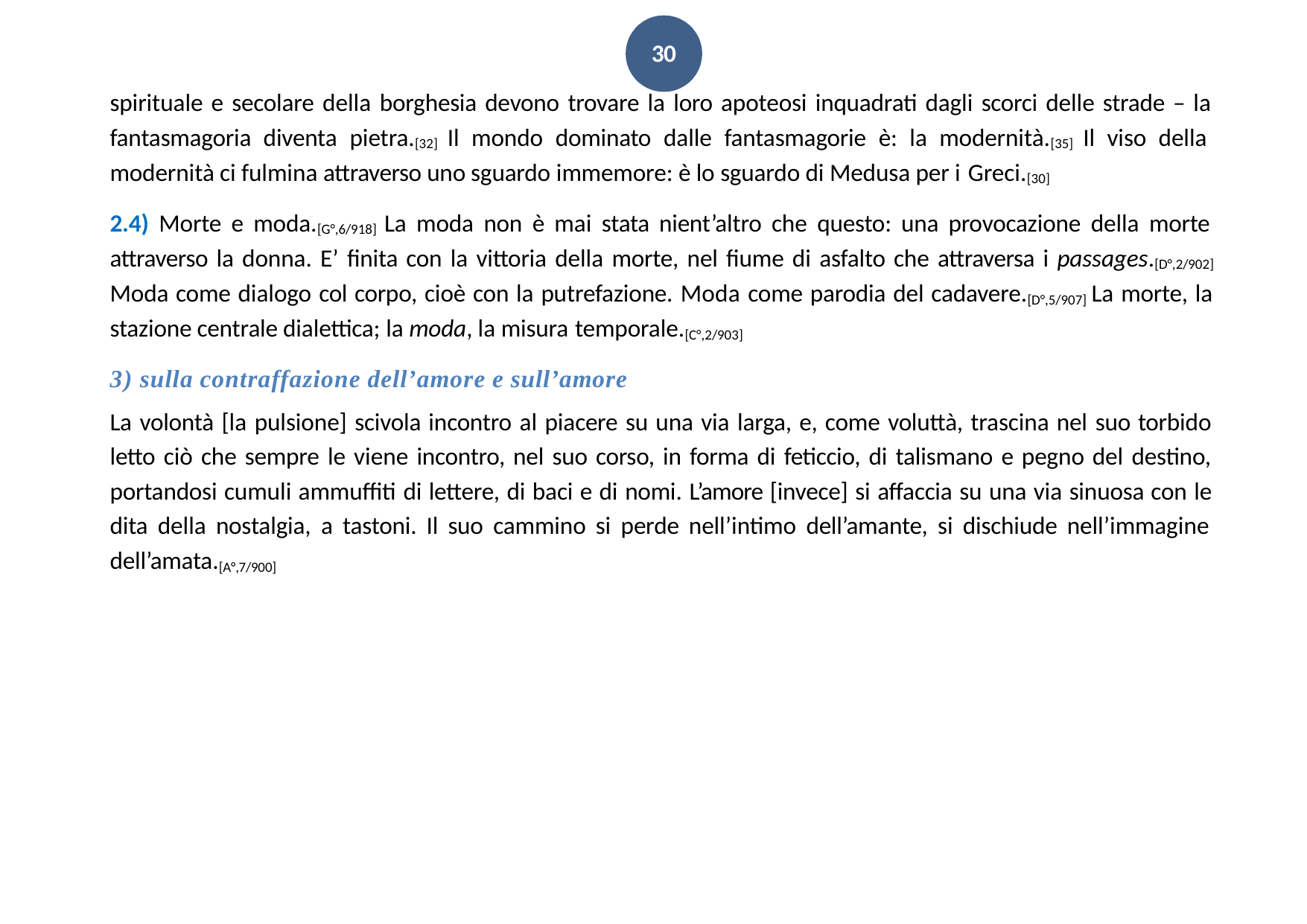

30
spirituale e secolare della borghesia devono trovare la loro apoteosi inquadrati dagli scorci delle strade – la  fantasmagoria diventa pietra.[32] Il mondo dominato dalle fantasmagorie è: la modernità.[35] Il viso della  modernità ci fulmina attraverso uno sguardo immemore: è lo sguardo di Medusa per i Greci.[30]
2.4) Morte e moda.[G°,6/918] La moda non è mai stata nient’altro che questo: una provocazione della morte  attraverso la donna. E’ finita con la vittoria della morte, nel fiume di asfalto che attraversa i passages.[D°,2/902]  Moda come dialogo col corpo, cioè con la putrefazione. Moda come parodia del cadavere.[D°,5/907] La morte, la  stazione centrale dialettica; la moda, la misura temporale.[C°,2/903]
3) sulla contraffazione dell’amore e sull’amore
La volontà [la pulsione] scivola incontro al piacere su una via larga, e, come voluttà, trascina nel suo torbido  letto ciò che sempre le viene incontro, nel suo corso, in forma di feticcio, di talismano e pegno del destino,  portandosi cumuli ammuffiti di lettere, di baci e di nomi. L’amore [invece] si affaccia su una via sinuosa con le  dita della nostalgia, a tastoni. Il suo cammino si perde nell’intimo dell’amante, si dischiude nell’immagine  dell’amata.[A°,7/900]